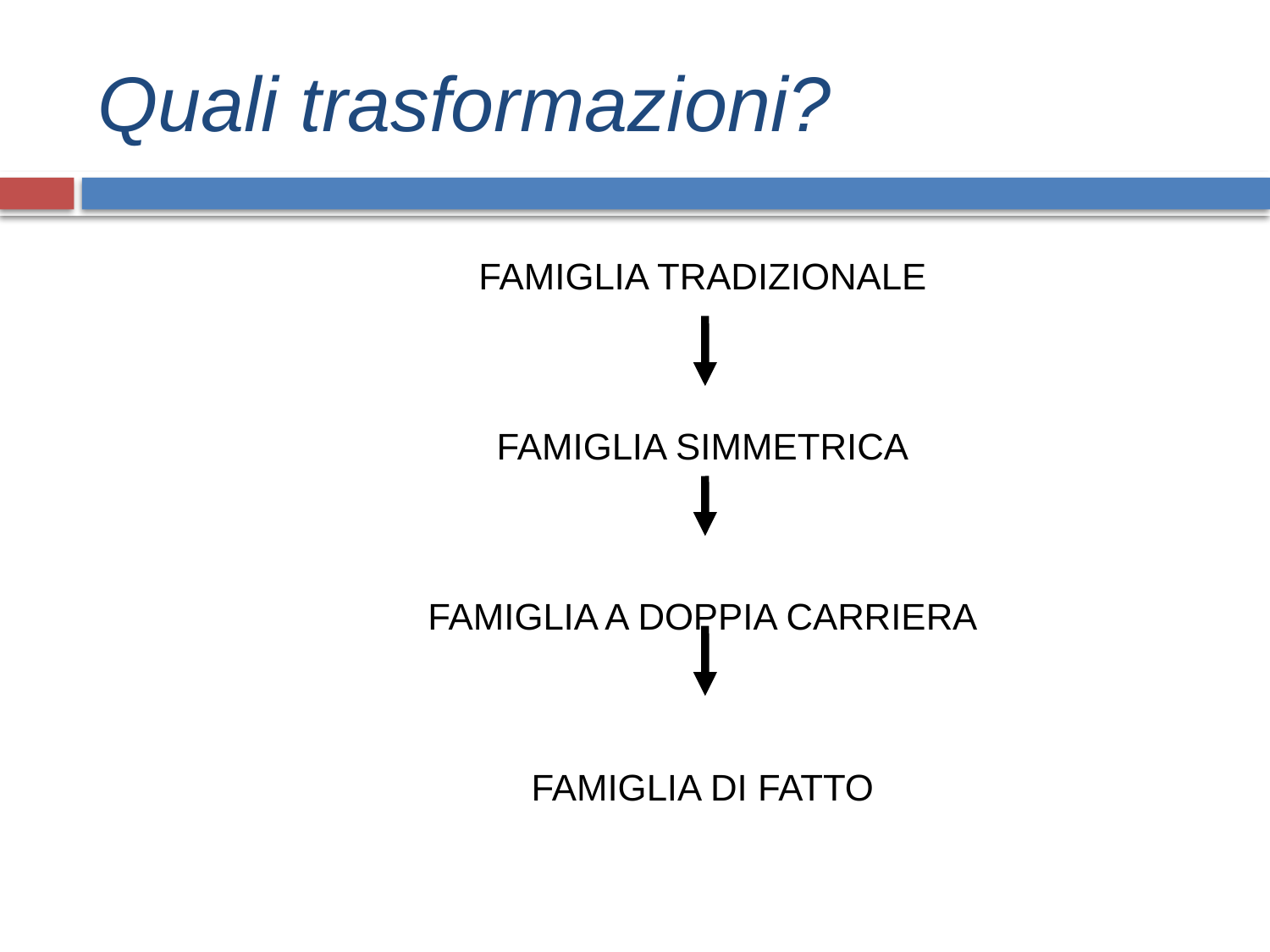

# Quali trasformazioni?
FAMIGLIA TRADIZIONALE

FAMIGLIA SIMMETRICA

FAMIGLIA A DOPPIA CARRIERA

FAMIGLIA DI FATTO